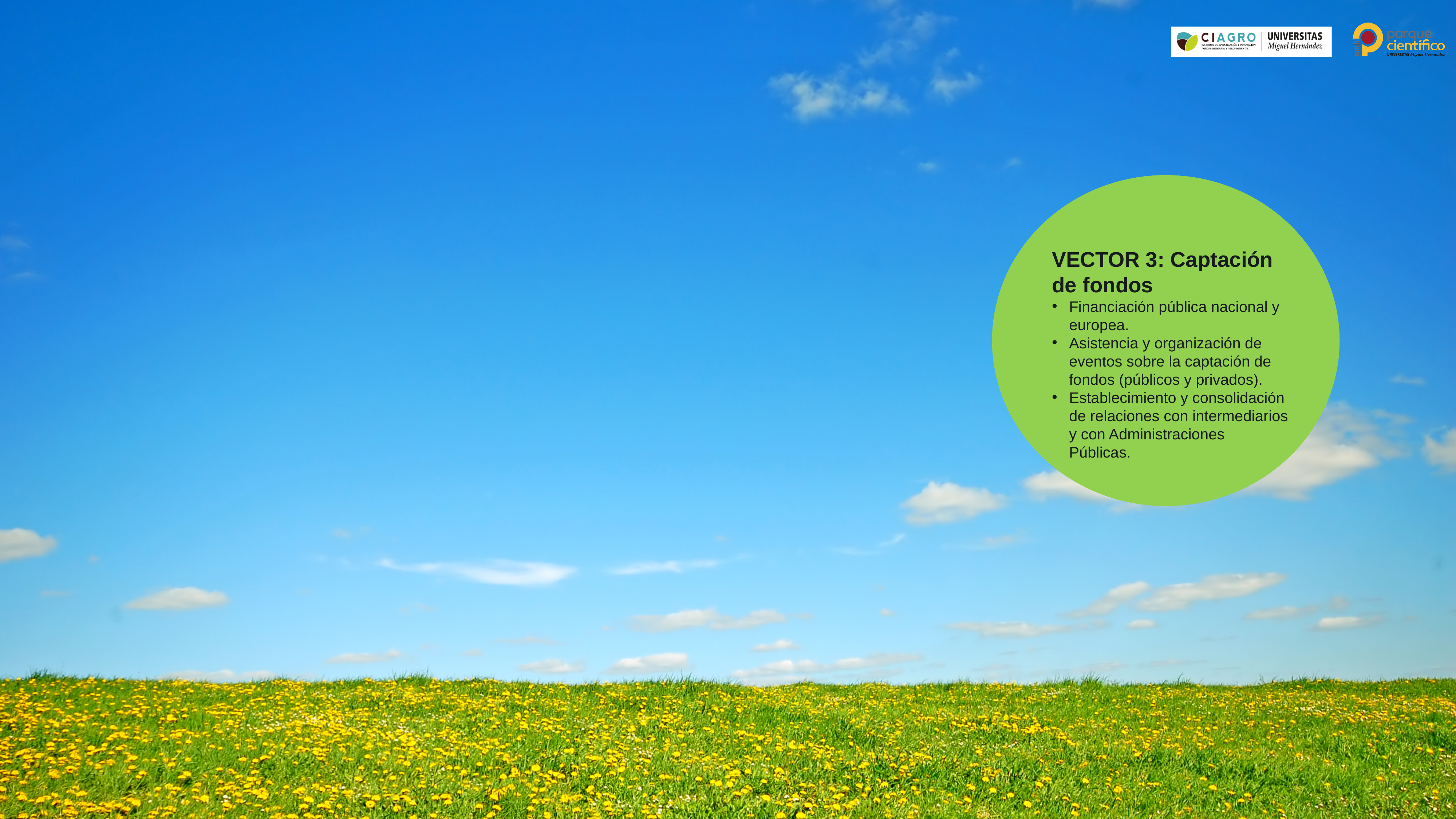

VECTOR 3: Captación de fondos
Financiación pública nacional y europea.
Asistencia y organización de eventos sobre la captación de fondos (públicos y privados).
Establecimiento y consolidación de relaciones con intermediarios y con Administraciones Públicas.